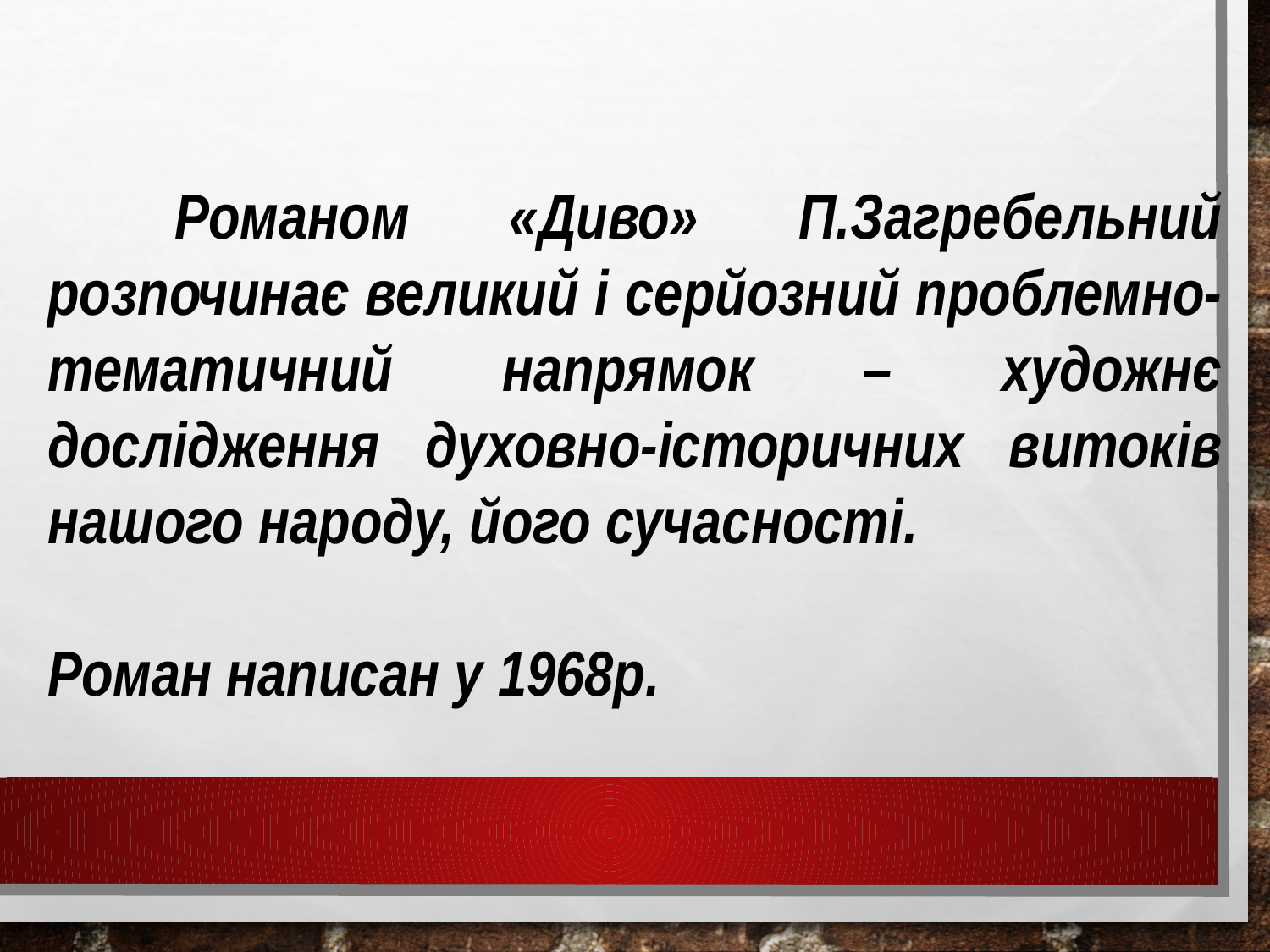

Романом «Диво» П.Загребельний розпочинає великий і серйозний проблемно-тематичний напрямок – художнє дослідження духовно-історичних витоків нашого народу, його сучасності.

Роман написан у 1968р.